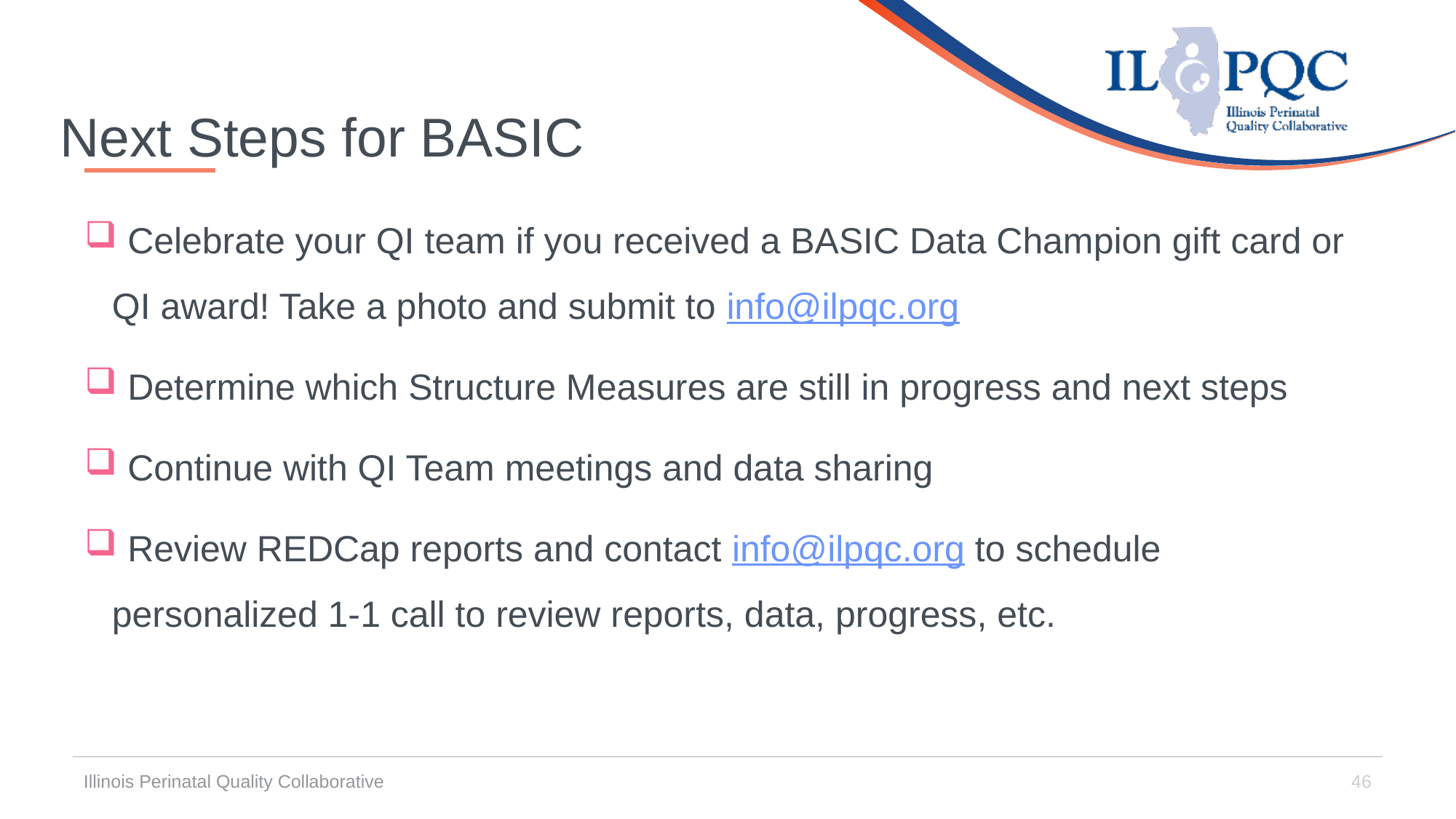

# Next Steps for BASIC
 Celebrate your QI team if you received a BASIC Data Champion gift card or QI award! Take a photo and submit to info@ilpqc.org
 Determine which Structure Measures are still in progress and next steps
 Continue with QI Team meetings and data sharing
 Review REDCap reports and contact info@ilpqc.org to schedule personalized 1-1 call to review reports, data, progress, etc.
Illinois Perinatal Quality Collaborative
46